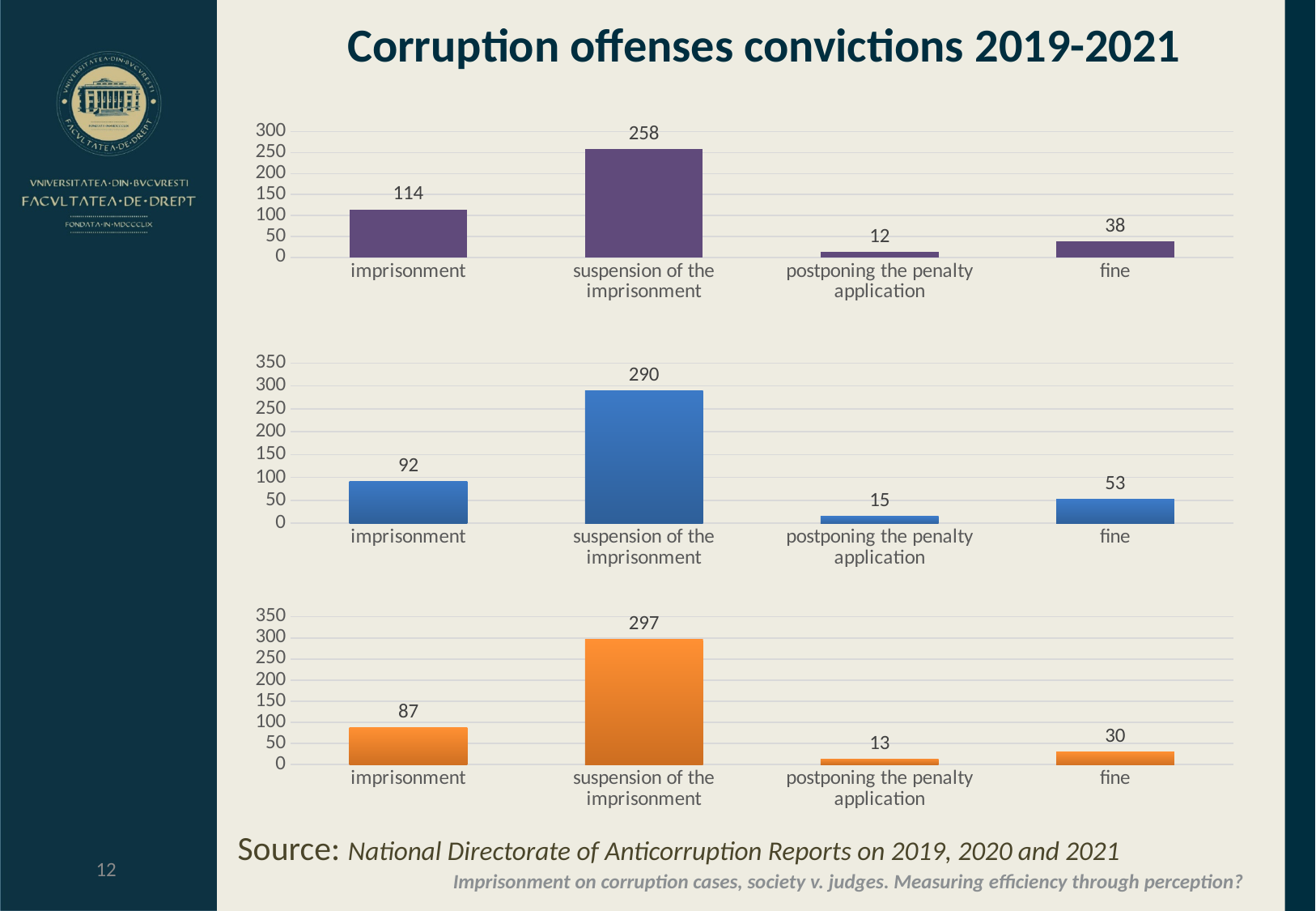

# Corruption offenses convictions 2019-2021

### Chart

| Category | Number of persons convicted in 2019 - in total 422 |
|---|---|
| imprisonment | 114.0 |
| suspension of the imprisonment | 258.0 |
| postponing the penalty application | 12.0 |
| fine | 38.0 |

### Chart

| Category | Number of persons convicted in 2020 - in total 450  |
|---|---|
| imprisonment | 92.0 |
| suspension of the imprisonment | 290.0 |
| postponing the penalty application | 15.0 |
| fine | 53.0 |

### Chart

| Category | Number of persons convicted in 2021 - in total 427 |
|---|---|
| imprisonment | 87.0 |
| suspension of the imprisonment | 297.0 |
| postponing the penalty application | 13.0 |
| fine | 30.0 |
Source: National Directorate of Anticorruption Reports on 2019, 2020 and 2021
12
Imprisonment on corruption cases, society v. judges. Measuring efficiency through perception?